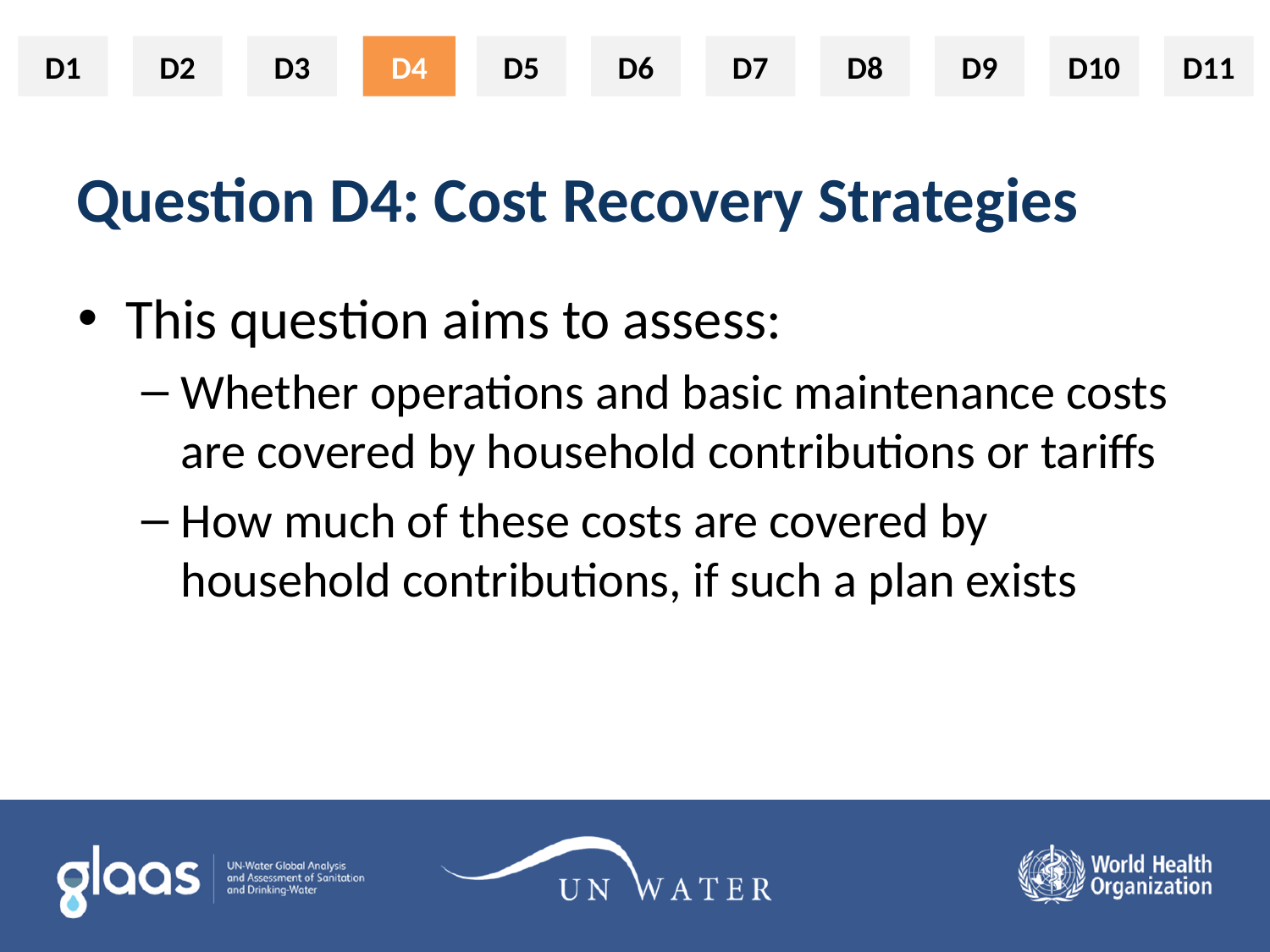

D4
# Question D4: Cost Recovery Strategies
This question aims to assess:
Whether operations and basic maintenance costs are covered by household contributions or tariffs
How much of these costs are covered by household contributions, if such a plan exists